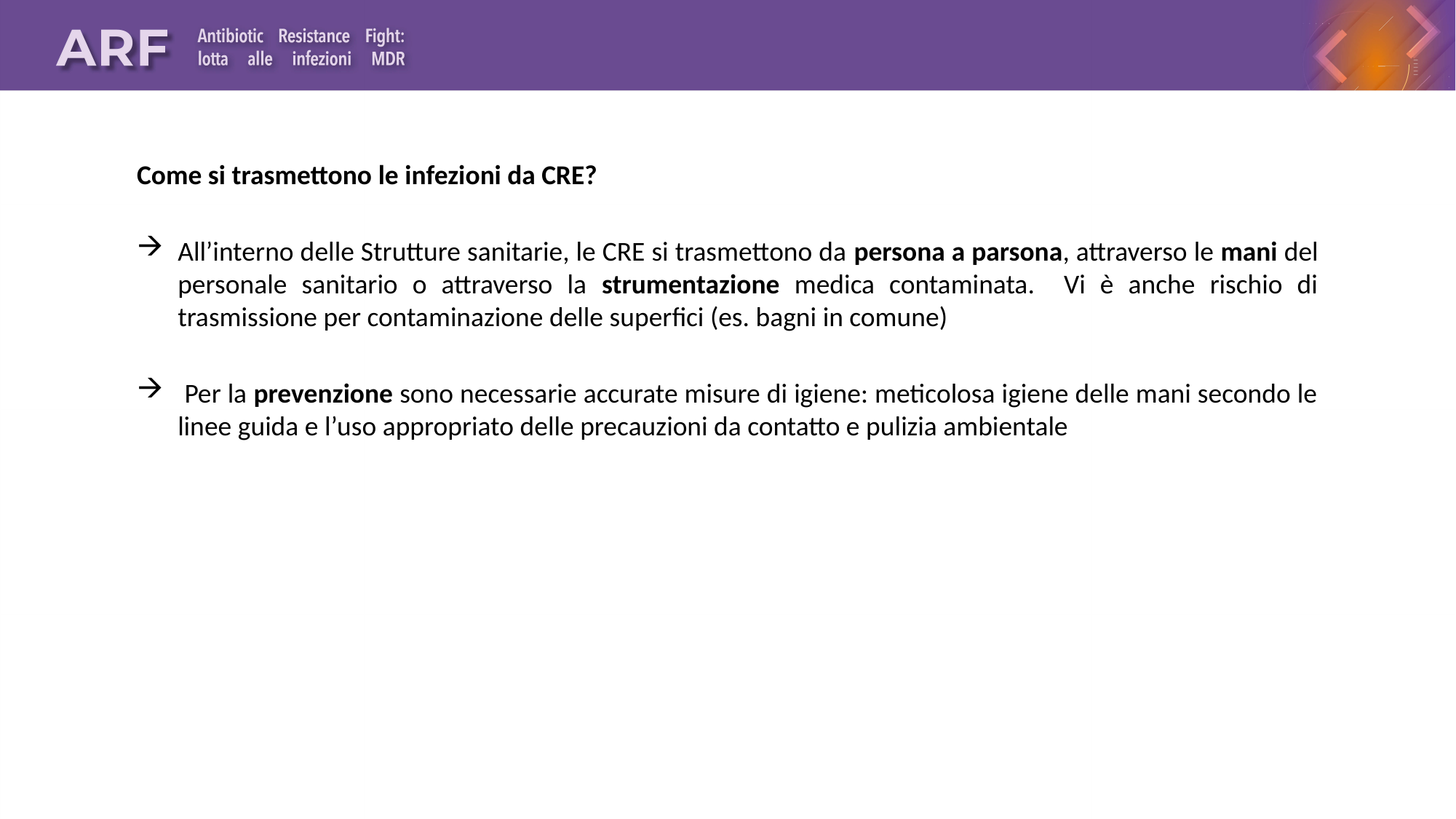

Come si trasmettono le infezioni da CRE?

All’interno delle Strutture sanitarie, le CRE si trasmettono da persona a parsona, attraverso le mani del personale sanitario o attraverso la strumentazione medica contaminata.  Vi è anche rischio di trasmissione per contaminazione delle superfici (es. bagni in comune)

 Per la prevenzione sono necessarie accurate misure di igiene: meticolosa igiene delle mani secondo le linee guida e l’uso appropriato delle precauzioni da contatto e pulizia ambientale